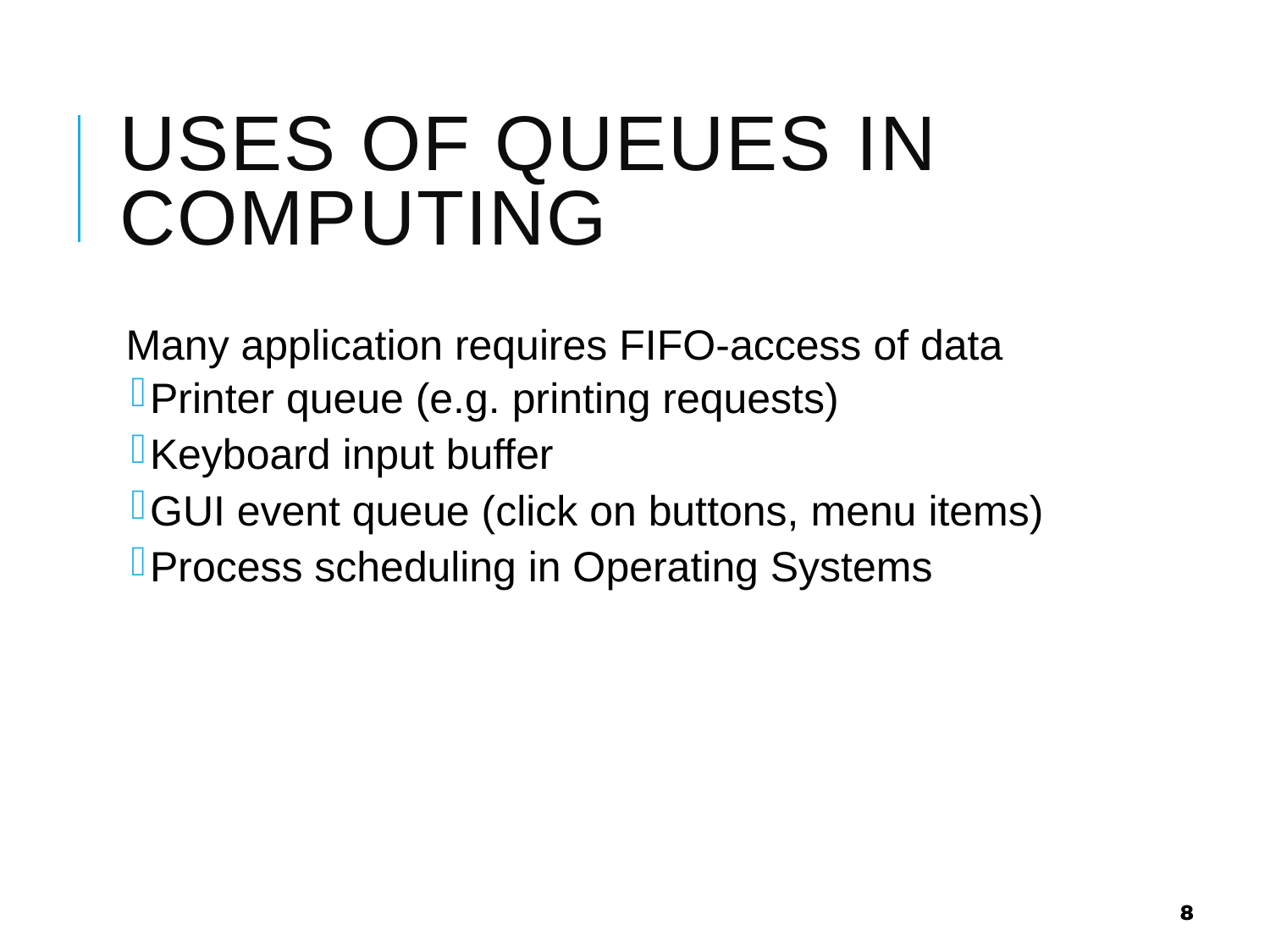

# Uses of Queues in Computing
Many application requires FIFO-access of data
Printer queue (e.g. printing requests)
Keyboard input buffer
GUI event queue (click on buttons, menu items)
Process scheduling in Operating Systems
8